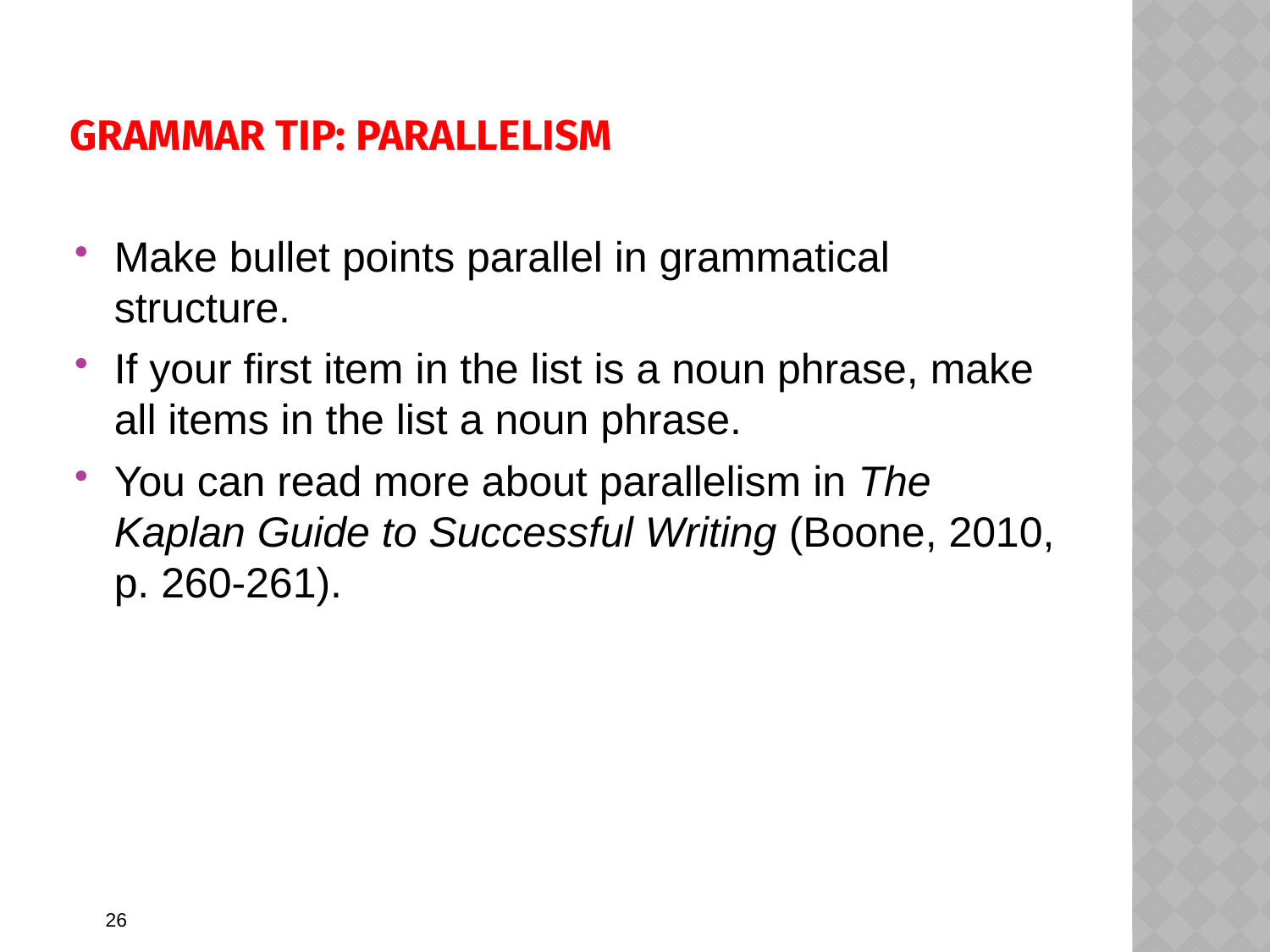

# Grammar tip: Parallelism
Make bullet points parallel in grammatical structure.
If your first item in the list is a noun phrase, make all items in the list a noun phrase.
You can read more about parallelism in The Kaplan Guide to Successful Writing (Boone, 2010, p. 260-261).

26